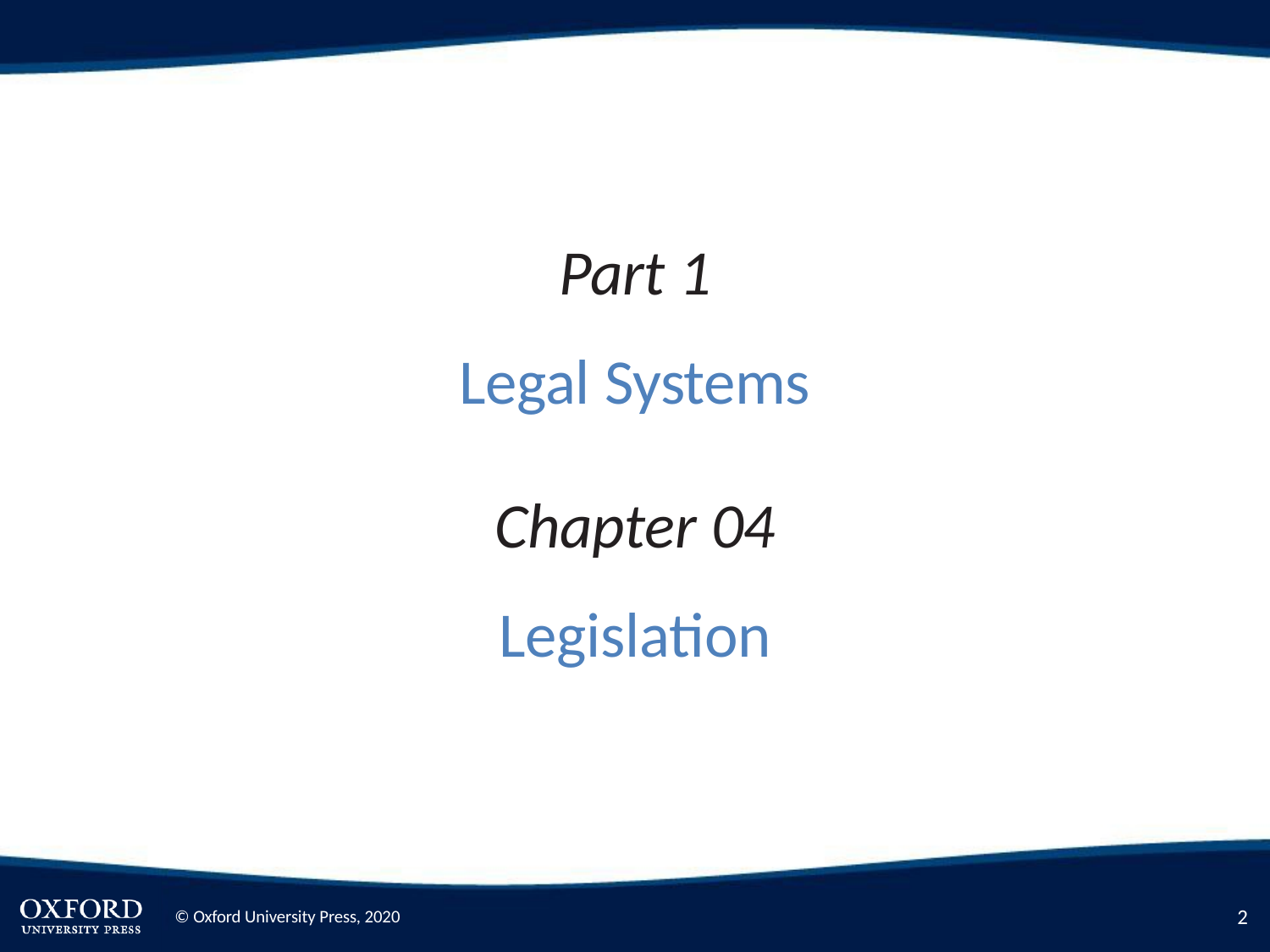

Part 1
Legal Systems

Chapter 04
Legislation
2
© Oxford University Press, 2020